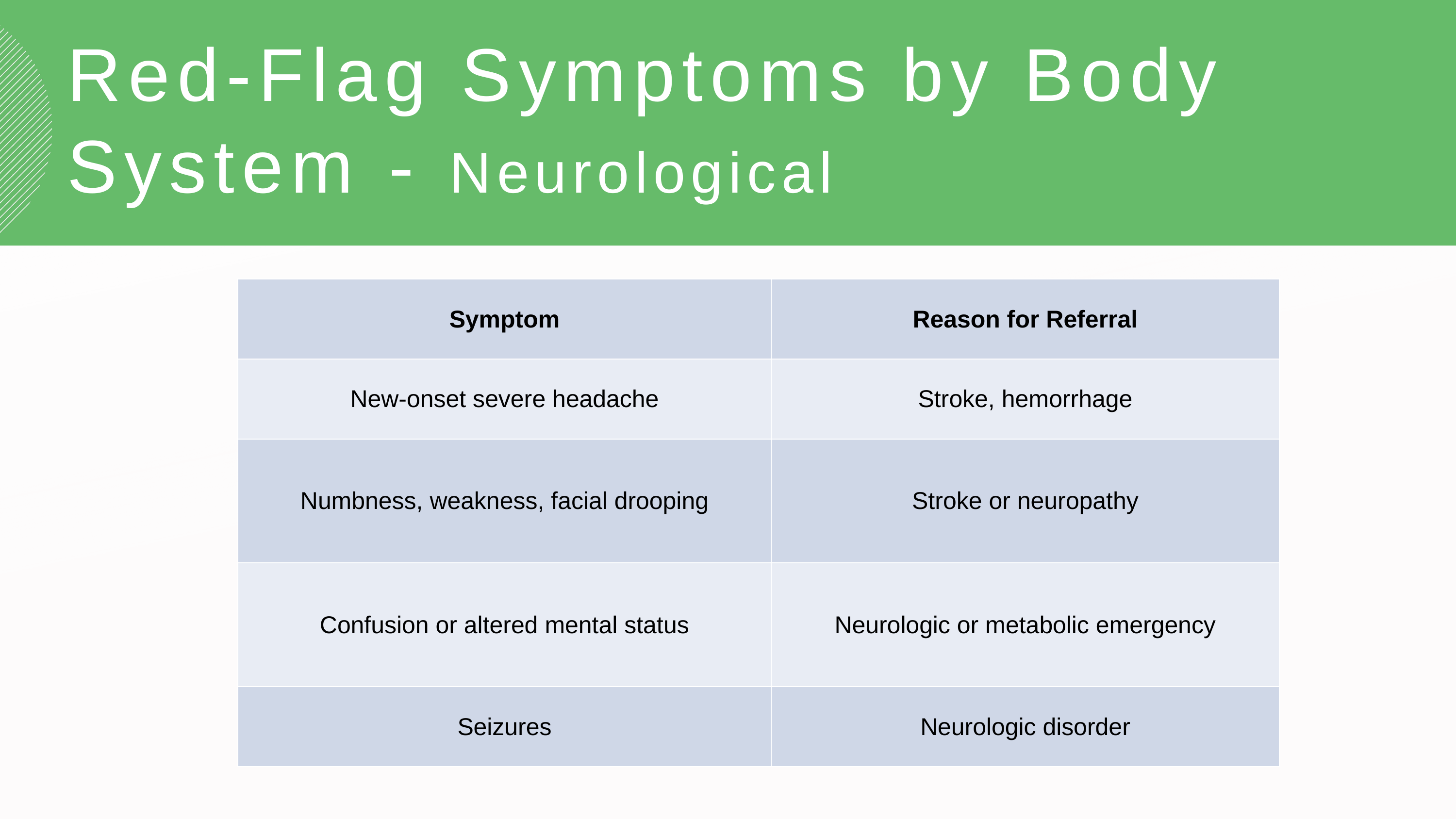

Red-Flag Symptoms by Body System - Neurological

| Symptom | Reason for Referral |
| --- | --- |
| New-onset severe headache | Stroke, hemorrhage |
| Numbness, weakness, facial drooping | Stroke or neuropathy |
| Confusion or altered mental status | Neurologic or metabolic emergency |
| Seizures | Neurologic disorder |